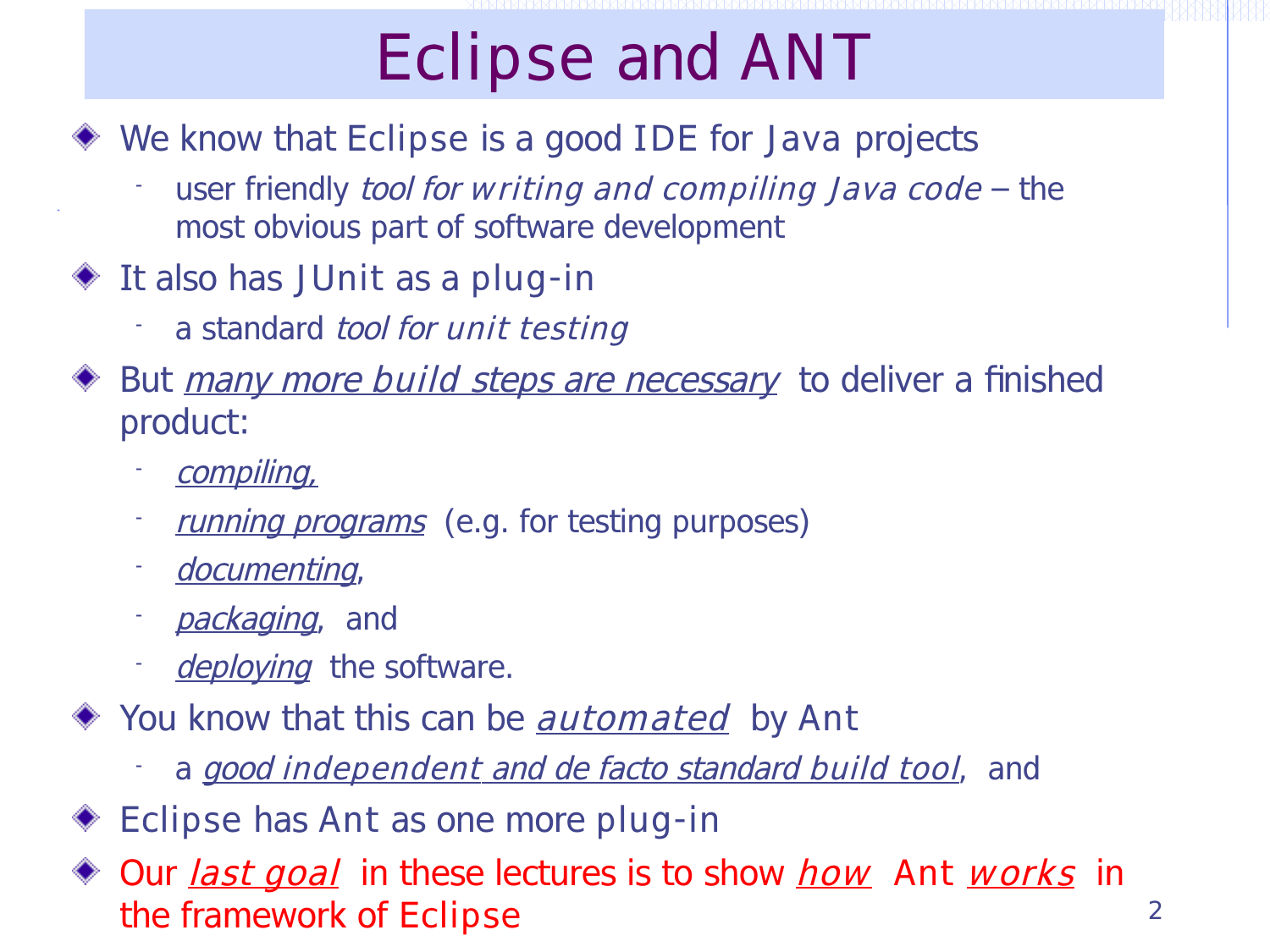

# Eclipse and ANT
We know that Eclipse is a good IDE for Java projects
user friendly tool for writing and compiling Java code – the most obvious part of software development
It also has JUnit as a plug-in
a standard tool for unit testing
But many more build steps are necessary  to deliver a finished product:
compiling,
running programs  (e.g. for testing purposes)
documenting,
packaging,  and
deploying  the software.
You know that this can be automated  by Ant
a good independent and de facto standard build tool,  and
Eclipse has Ant as one more plug-in
Our last goal  in these lectures is to show how  Ant works  in the framework of Eclipse
2